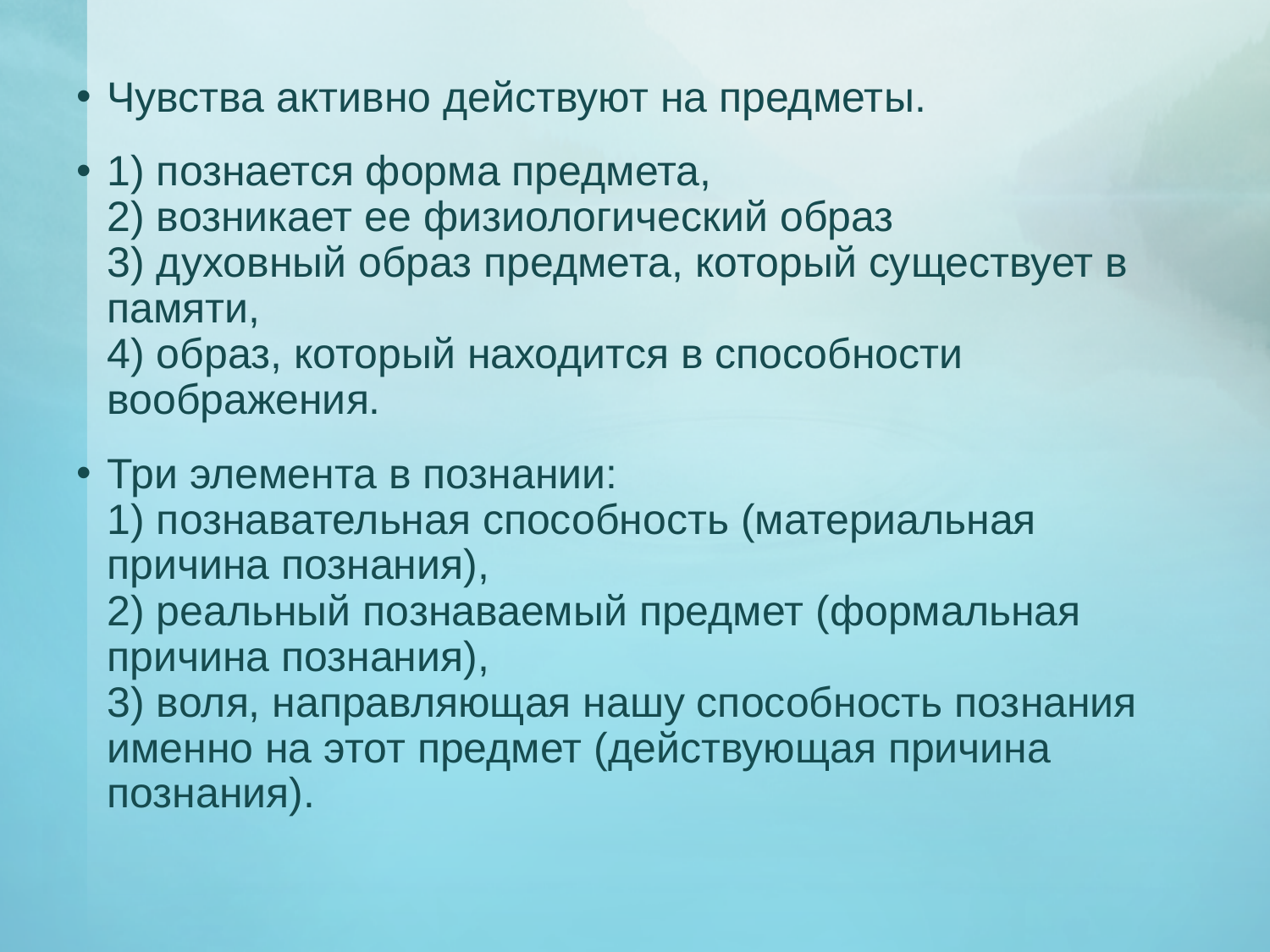

Чувства активно действуют на предметы.
1) познается форма предмета,
2) возникает ее физиологический образ
3) духовный образ предмета, который существует в памяти,
4) образ, который находится в способности воображения.
Три элемента в познании:
1) познавательная способность (материальная причина познания),
2) реальный познаваемый предмет (формальная причина познания),
3) воля, направляющая нашу способность познания именно на этот предмет (действующая причина познания).